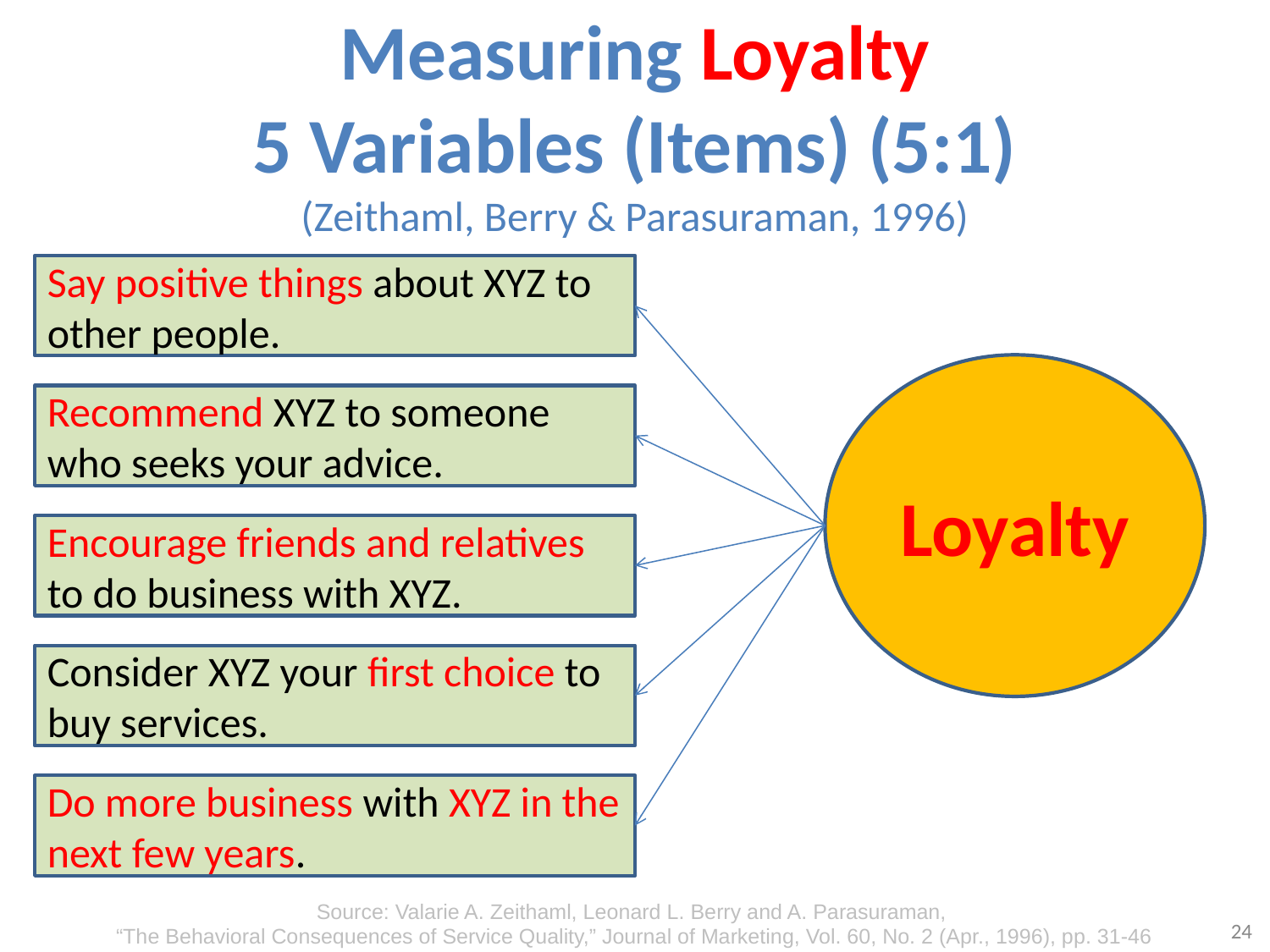

# Measuring Loyalty 5 Variables (Items) (5:1) (Zeithaml, Berry & Parasuraman, 1996)
Say positive things about XYZ to other people.
Loyalty
Recommend XYZ to someone who seeks your advice.
Encourage friends and relatives to do business with XYZ.
Consider XYZ your first choice to buy services.
Do more business with XYZ in the next few years.
Source: Valarie A. Zeithaml, Leonard L. Berry and A. Parasuraman,
“The Behavioral Consequences of Service Quality,” Journal of Marketing, Vol. 60, No. 2 (Apr., 1996), pp. 31-46
24